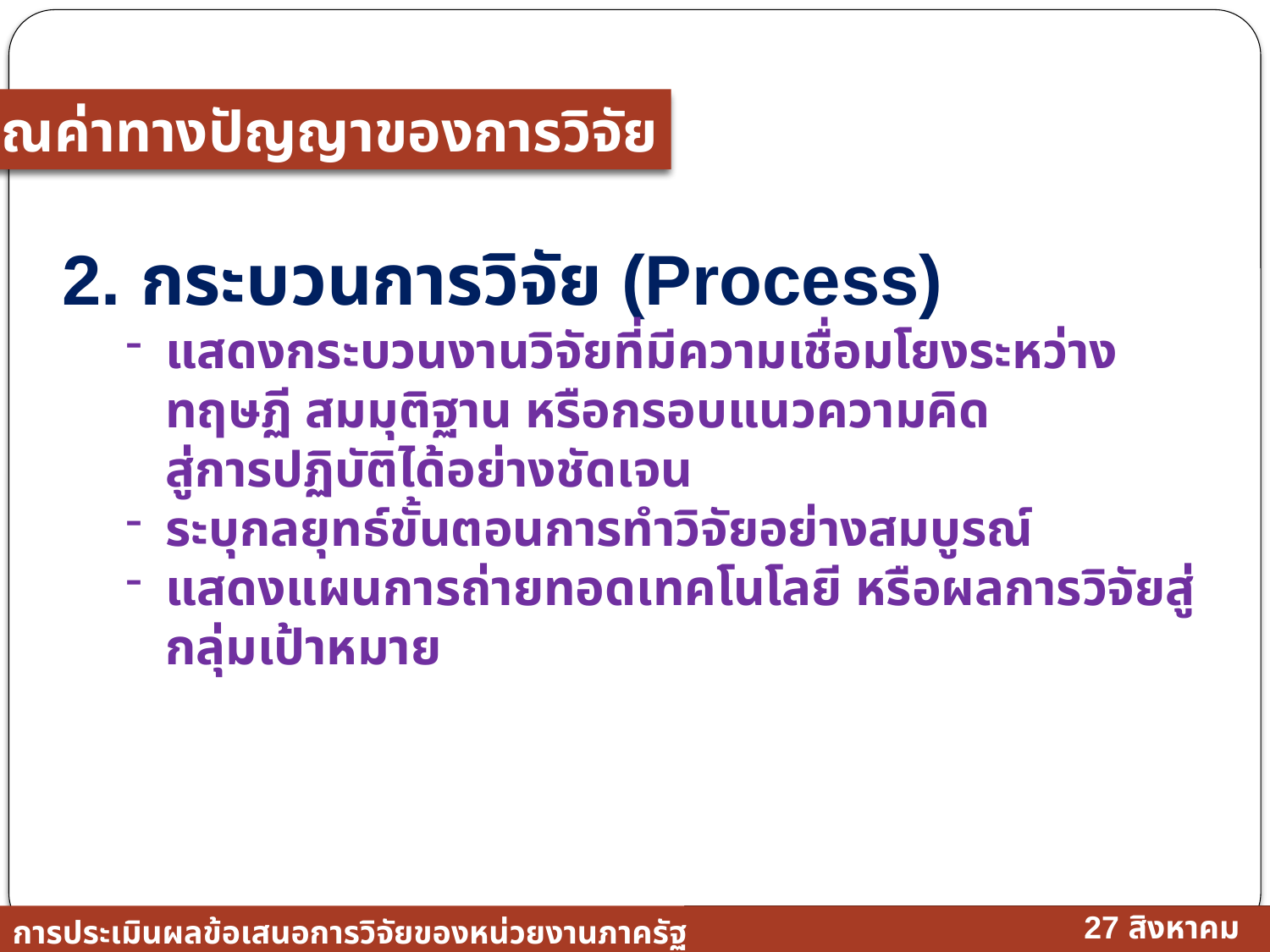

คุณค่าทางปัญญาของการวิจัย
2. กระบวนการวิจัย (Process)
แสดงกระบวนงานวิจัยที่มีความเชื่อมโยงระหว่างทฤษฏี สมมุติฐาน หรือกรอบแนวความคิด
	สู่การปฏิบัติได้อย่างชัดเจน
ระบุกลยุทธ์ขั้นตอนการทำวิจัยอย่างสมบูรณ์
แสดงแผนการถ่ายทอดเทคโนโลยี หรือผลการวิจัยสู่กลุ่มเป้าหมาย
27 สิงหาคม 2558
การประเมินผลข้อเสนอการวิจัยของหน่วยงานภาครัฐ
การประเมินผลข้อเสนอการวิจัยของหน่วยงานภาครัฐ